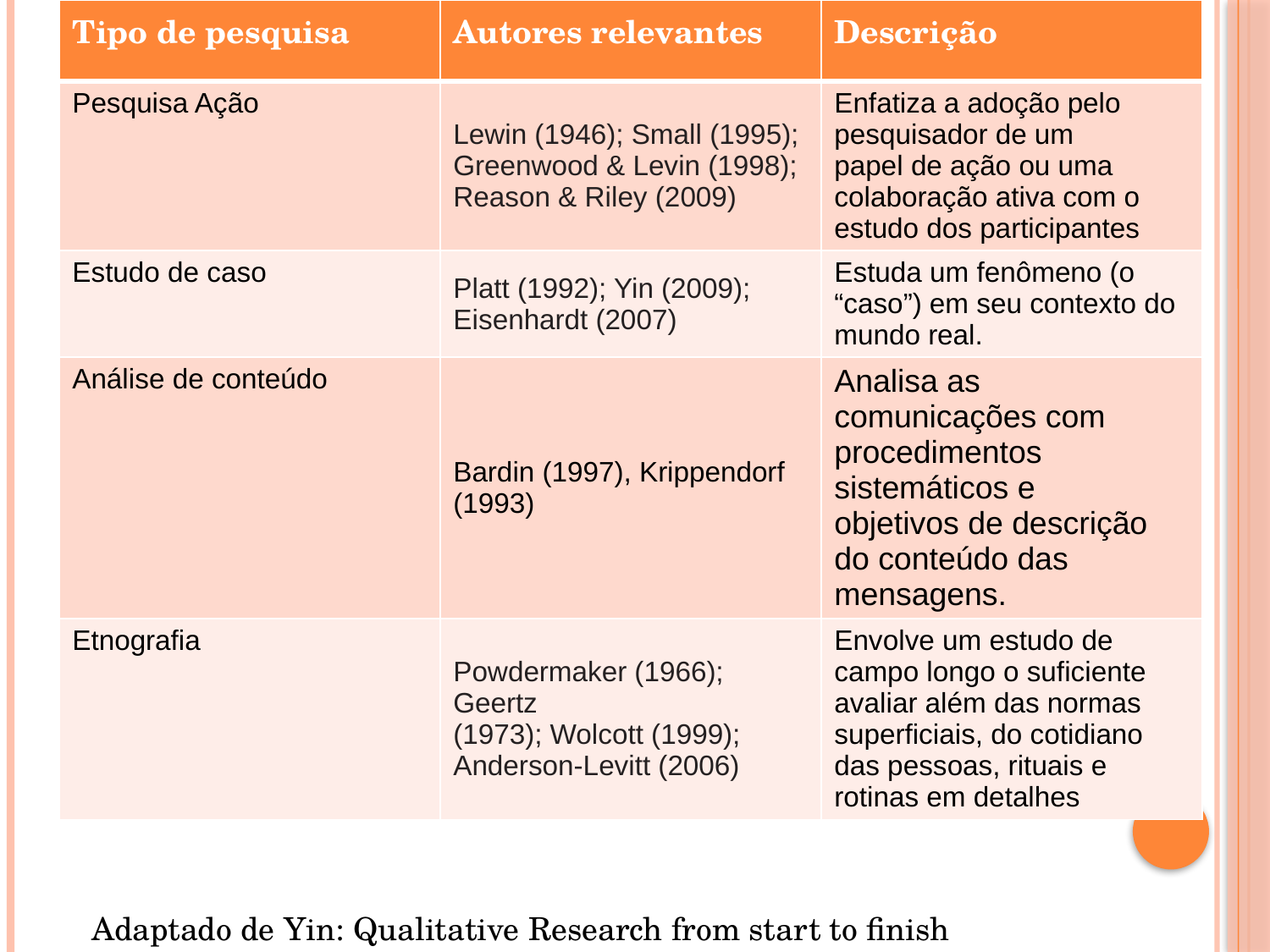

| Tipo de pesquisa | Autores relevantes | Descrição |
| --- | --- | --- |
| Pesquisa Ação | Lewin (1946); Small (1995); Greenwood & Levin (1998); Reason & Riley (2009) | Enfatiza a adoção pelo pesquisador de um papel de ação ou uma colaboração ativa com o estudo dos participantes |
| Estudo de caso | Platt (1992); Yin (2009); Eisenhardt (2007) | Estuda um fenômeno (o “caso”) em seu contexto do mundo real. |
| Análise de conteúdo | Bardin (1997), Krippendorf (1993) | Analisa as comunicações com procedimentos sistemáticos e objetivos de descrição do conteúdo das mensagens. |
| Etnografia | Powdermaker (1966); Geertz (1973); Wolcott (1999); Anderson-Levitt (2006) | Envolve um estudo de campo longo o suficiente avaliar além das normas superficiais, do cotidiano das pessoas, rituais e rotinas em detalhes |
Adaptado de Yin: Qualitative Research from start to finish